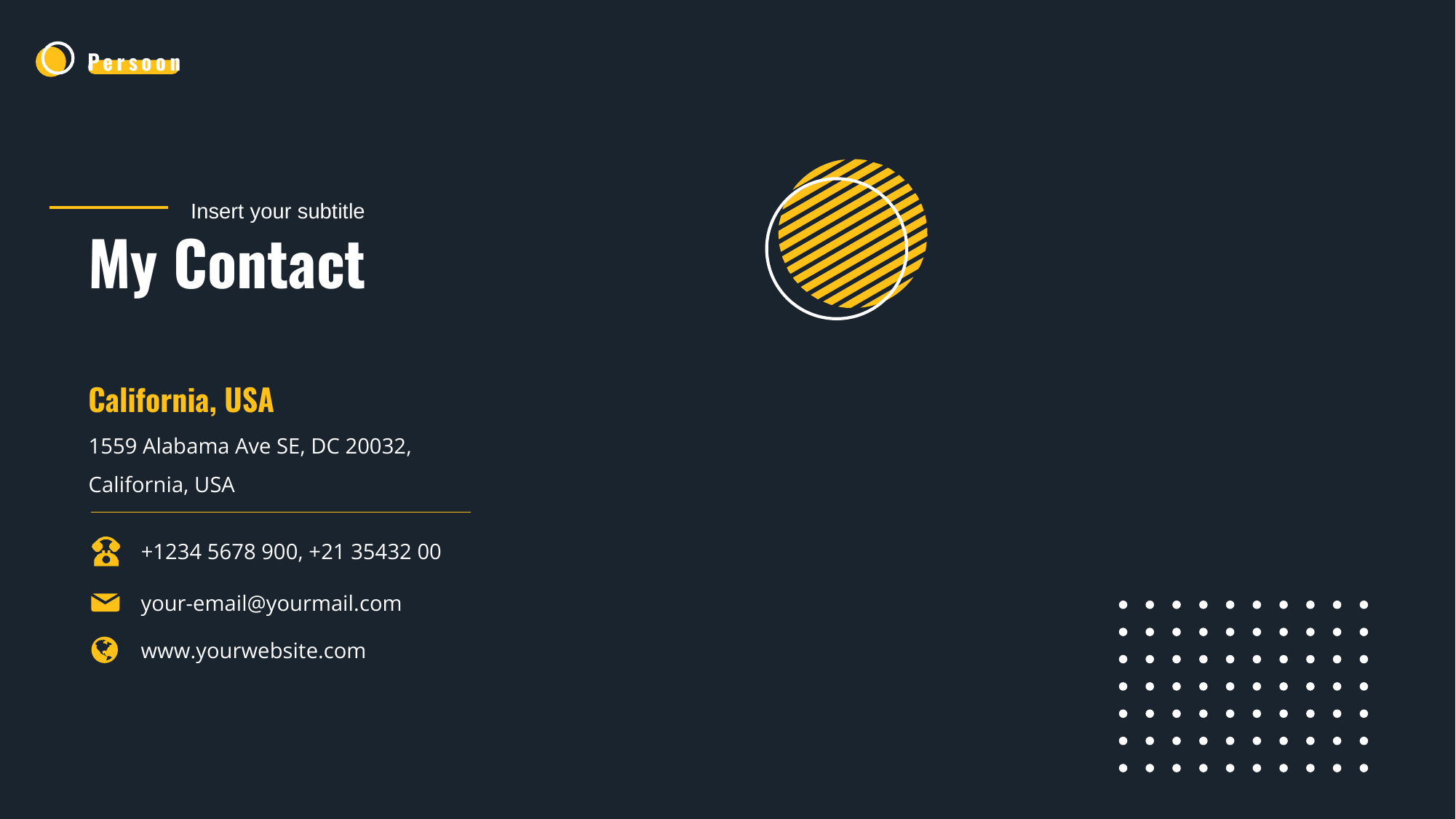

Insert your subtitle
# My Contact
California, USA
1559 Alabama Ave SE, DC 20032,
California, USA
+1234 5678 900, +21 35432 00

your-email@yourmail.com

www.yourwebsite.com